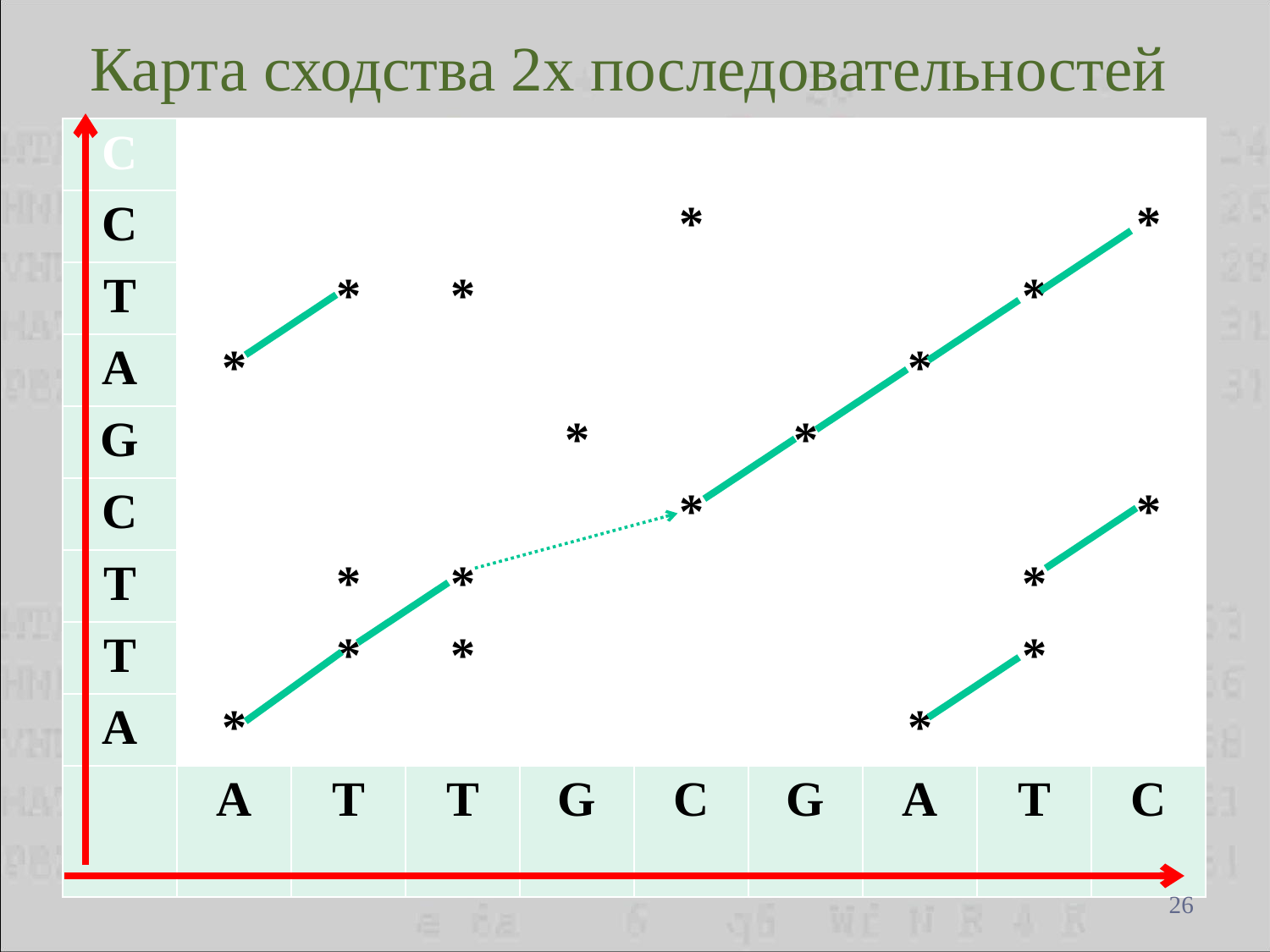

# Карта сходства 2х последовательностей
| C |  |  |  |  | \* |  |  |  | \* |
| --- | --- | --- | --- | --- | --- | --- | --- | --- | --- |
| C |  |  |  |  | \* |  |  |  | \* |
| T |  | \* | \* |  |  |  |  | \* |  |
| A | \* |  |  |  |  |  | \* |  |  |
| G |  |  |  | \* |  | \* |  |  |  |
| C |  |  |  |  | \* |  |  |  | \* |
| T |  | \* | \* |  |  |  |  | \* |  |
| T |  | \* | \* |  |  |  |  | \* |  |
| A | \* |  |  |  |  |  | \* |  |  |
|  | A | T | T | G | C | G | A | T | C |
26